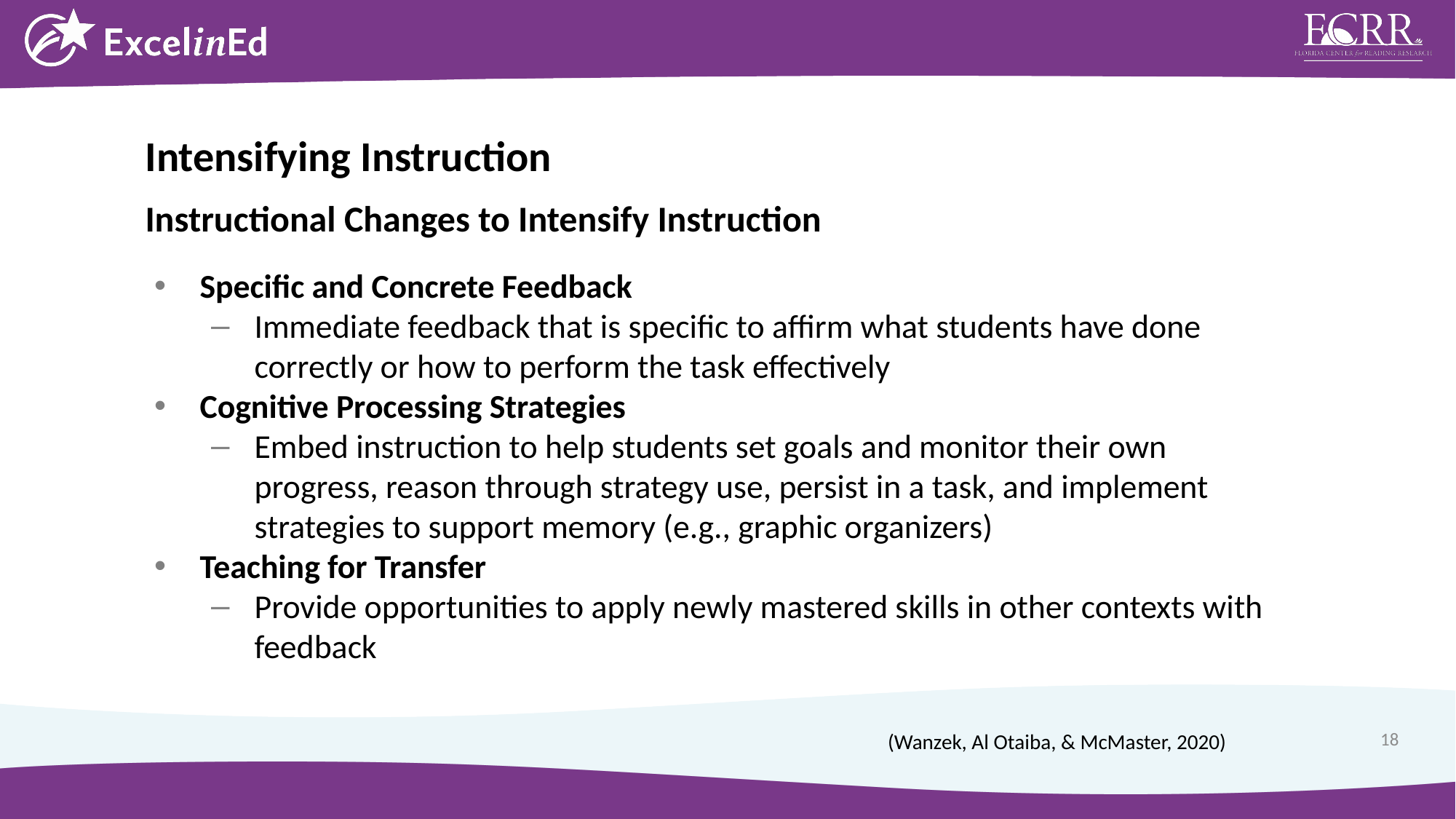

Intensifying Instruction
Instructional Changes to Intensify Instruction

Specific and Concrete Feedback
Immediate feedback that is specific to affirm what students have done correctly or how to perform the task effectively
Cognitive Processing Strategies
Embed instruction to help students set goals and monitor their own progress, reason through strategy use, persist in a task, and implement strategies to support memory (e.g., graphic organizers)
Teaching for Transfer
Provide opportunities to apply newly mastered skills in other contexts with feedback
(Wanzek, Al Otaiba, & McMaster, 2020)
18